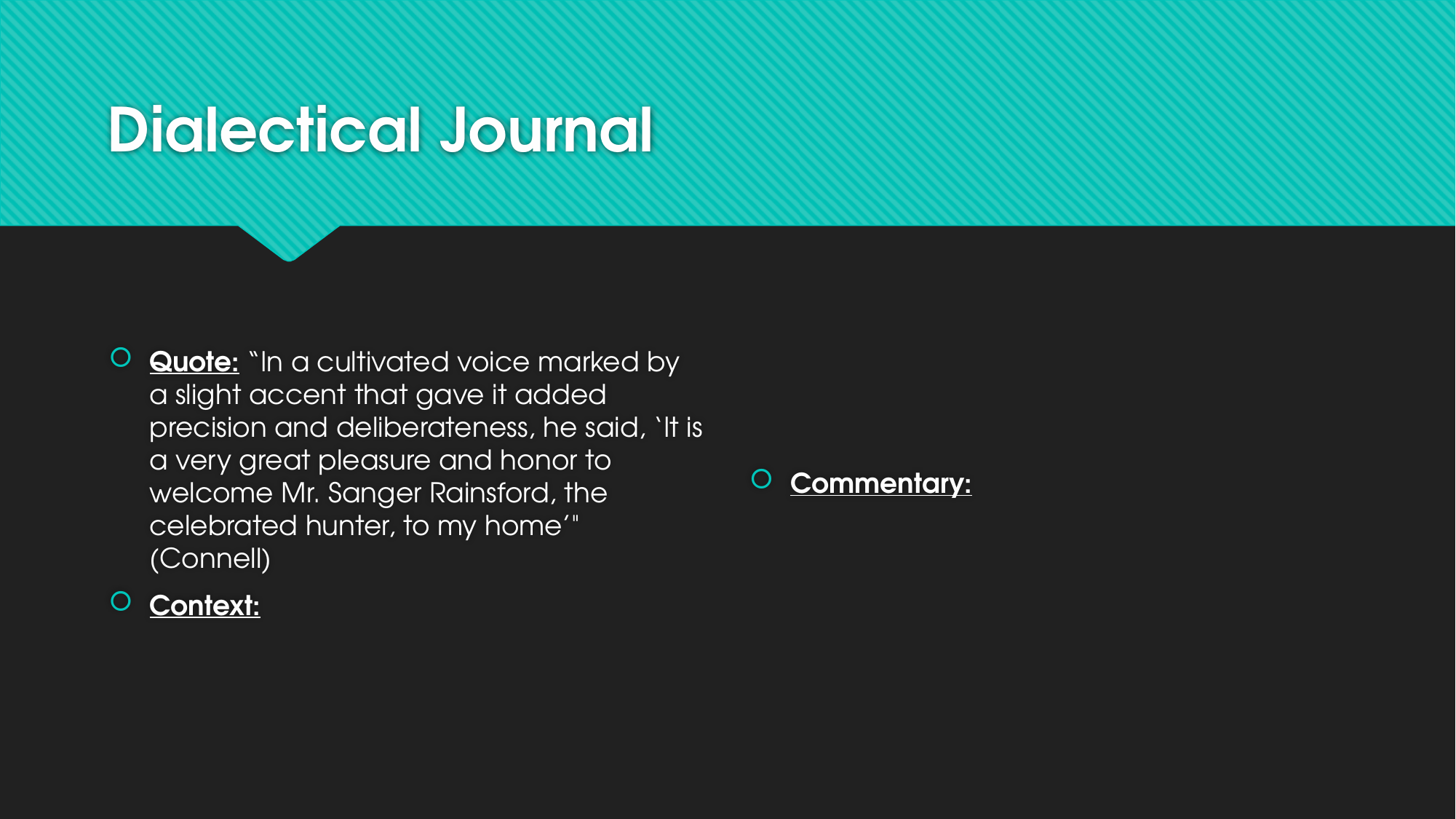

# Dialectical Journal
Quote: “In a cultivated voice marked by a slight accent that gave it added precision and deliberateness, he said, ‘It is a very great pleasure and honor to welcome Mr. Sanger Rainsford, the celebrated hunter, to my home’" (Connell)
Context:
Commentary: